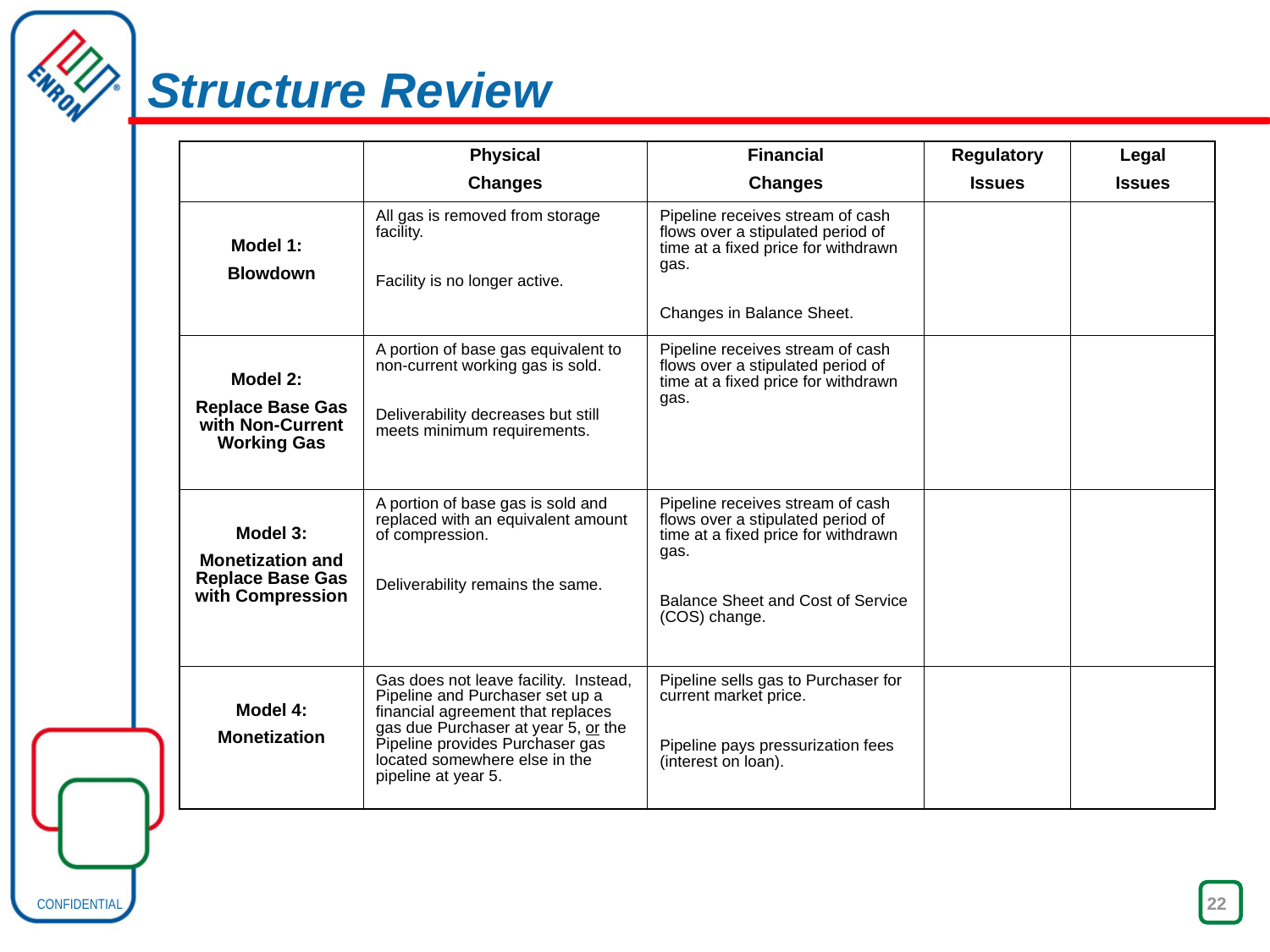

# Structure Review
|  | Physical Changes | Financial Changes | Regulatory Issues | Legal Issues |
| --- | --- | --- | --- | --- |
| Model 1: Blowdown | All gas is removed from storage facility. Facility is no longer active. | Pipeline receives stream of cash flows over a stipulated period of time at a fixed price for withdrawn gas. Changes in Balance Sheet. |  |  |
| Model 2: Replace Base Gas with Non-Current Working Gas | A portion of base gas equivalent to non-current working gas is sold. Deliverability decreases but still meets minimum requirements. | Pipeline receives stream of cash flows over a stipulated period of time at a fixed price for withdrawn gas. |  |  |
| Model 3: Monetization and Replace Base Gas with Compression | A portion of base gas is sold and replaced with an equivalent amount of compression. Deliverability remains the same. | Pipeline receives stream of cash flows over a stipulated period of time at a fixed price for withdrawn gas. Balance Sheet and Cost of Service (COS) change. |  |  |
| Model 4: Monetization | Gas does not leave facility. Instead, Pipeline and Purchaser set up a financial agreement that replaces gas due Purchaser at year 5, or the Pipeline provides Purchaser gas located somewhere else in the pipeline at year 5. | Pipeline sells gas to Purchaser for current market price. Pipeline pays pressurization fees (interest on loan). |  |  |
22